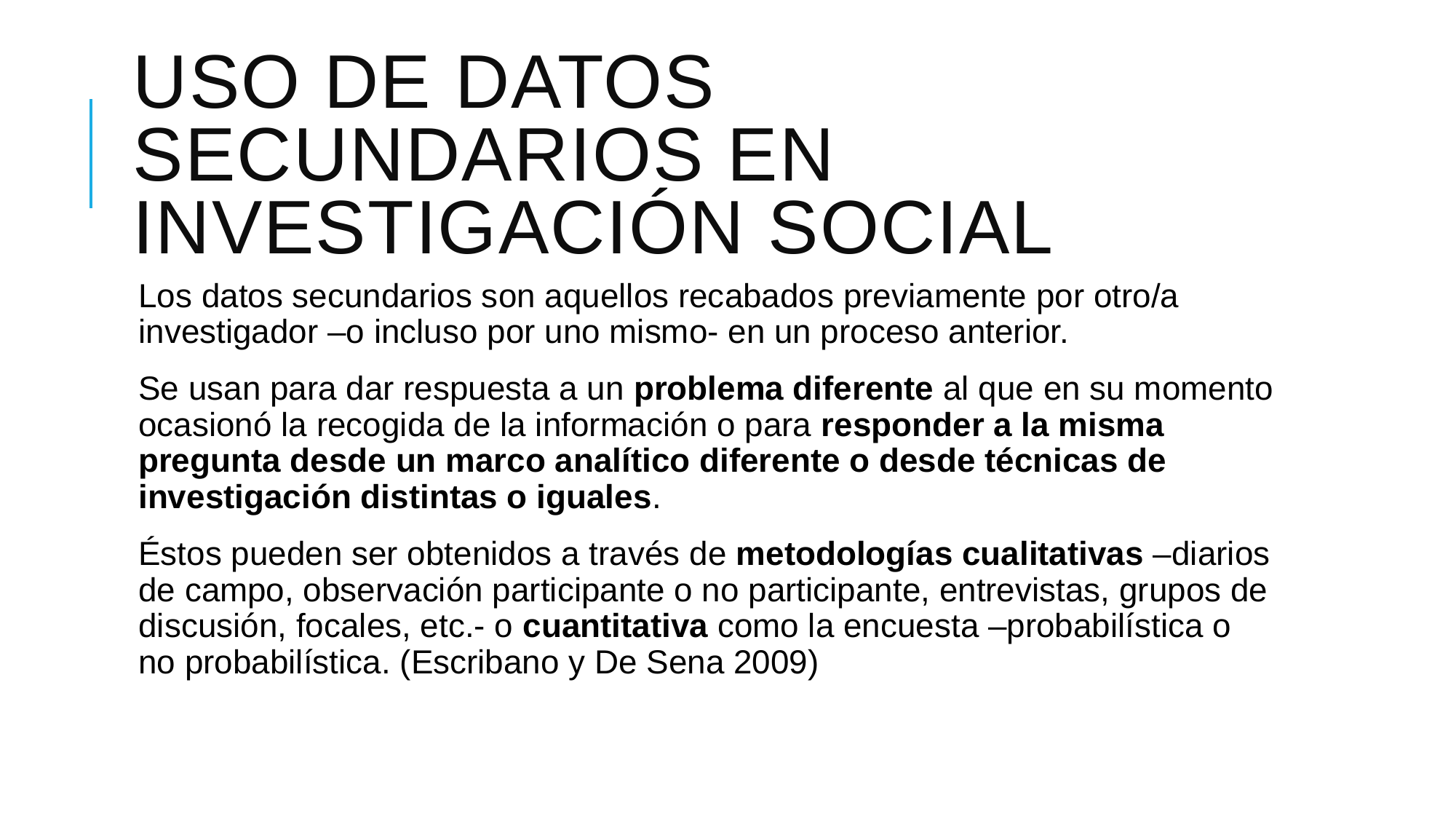

# USO DE DATOS SECUNDARIOS EN INVESTIGACIÓN SOCIAL
Los datos secundarios son aquellos recabados previamente por otro/a investigador –o incluso por uno mismo- en un proceso anterior.
Se usan para dar respuesta a un problema diferente al que en su momento ocasionó la recogida de la información o para responder a la misma pregunta desde un marco analítico diferente o desde técnicas de investigación distintas o iguales.
Éstos pueden ser obtenidos a través de metodologías cualitativas –diarios de campo, observación participante o no participante, entrevistas, grupos de discusión, focales, etc.- o cuantitativa como la encuesta –probabilística o no probabilística. (Escribano y De Sena 2009)